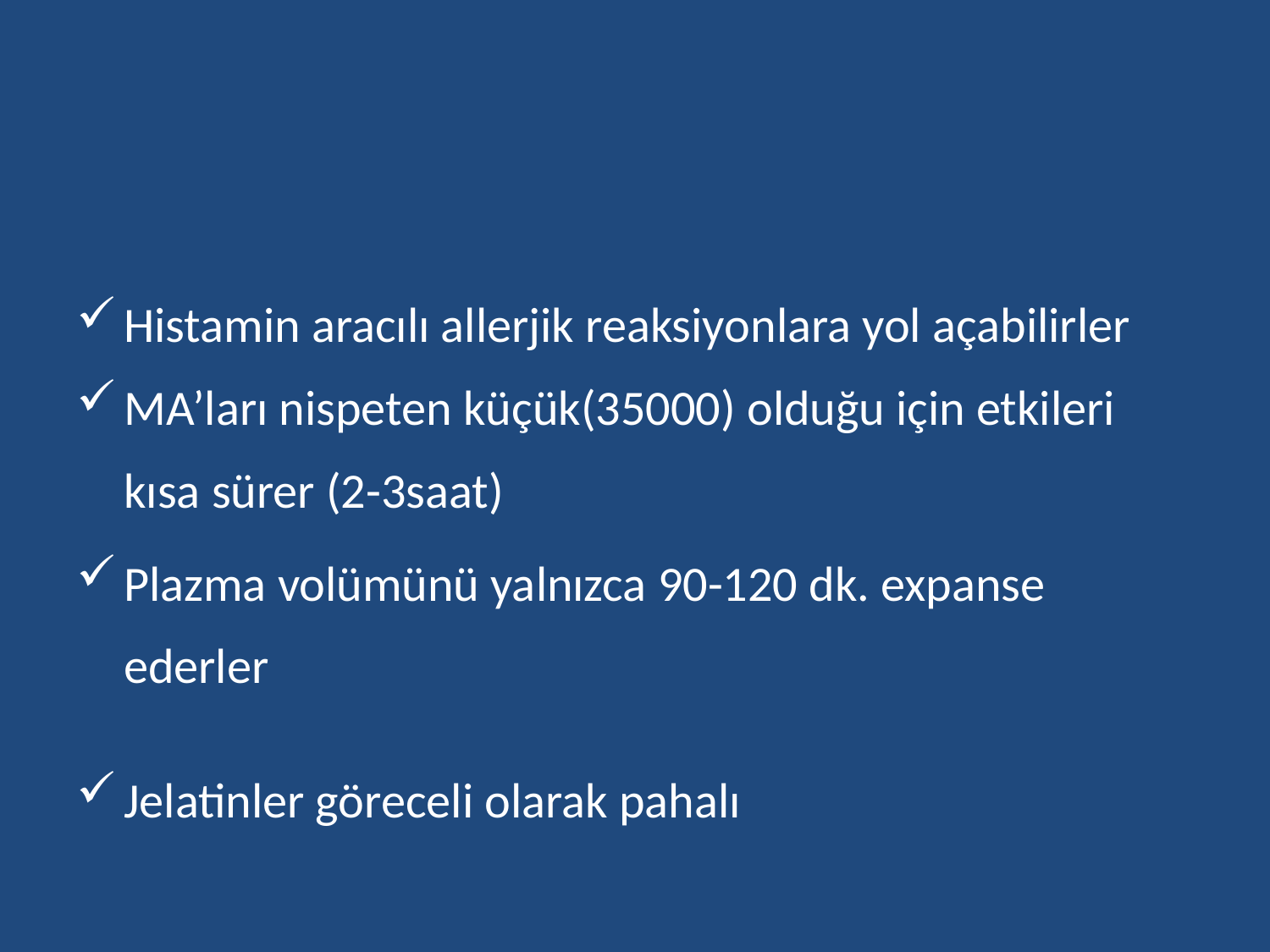

#
Histamin aracılı allerjik reaksiyonlara yol açabilirler
MA’ları nispeten küçük(35000) olduğu için etkileri kısa sürer (2-3saat)
Plazma volümünü yalnızca 90-120 dk. expanse ederler
Jelatinler göreceli olarak pahalı